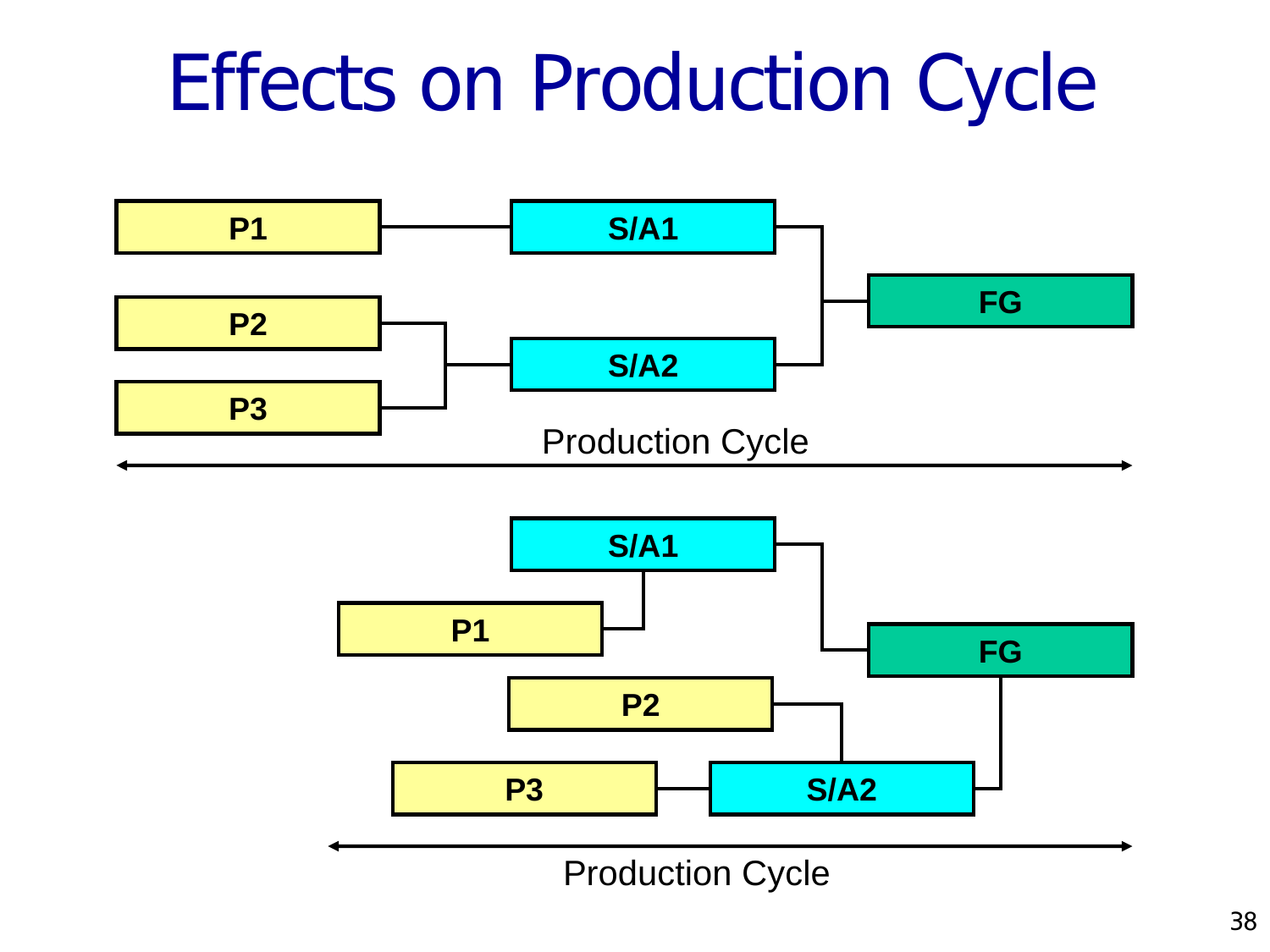

# Effects on Production Cycle
P1
S/A1
FG
P2
S/A2
P3
Production Cycle

S/A1
P1
FG
P2
P3
S/A2
Production Cycle

38